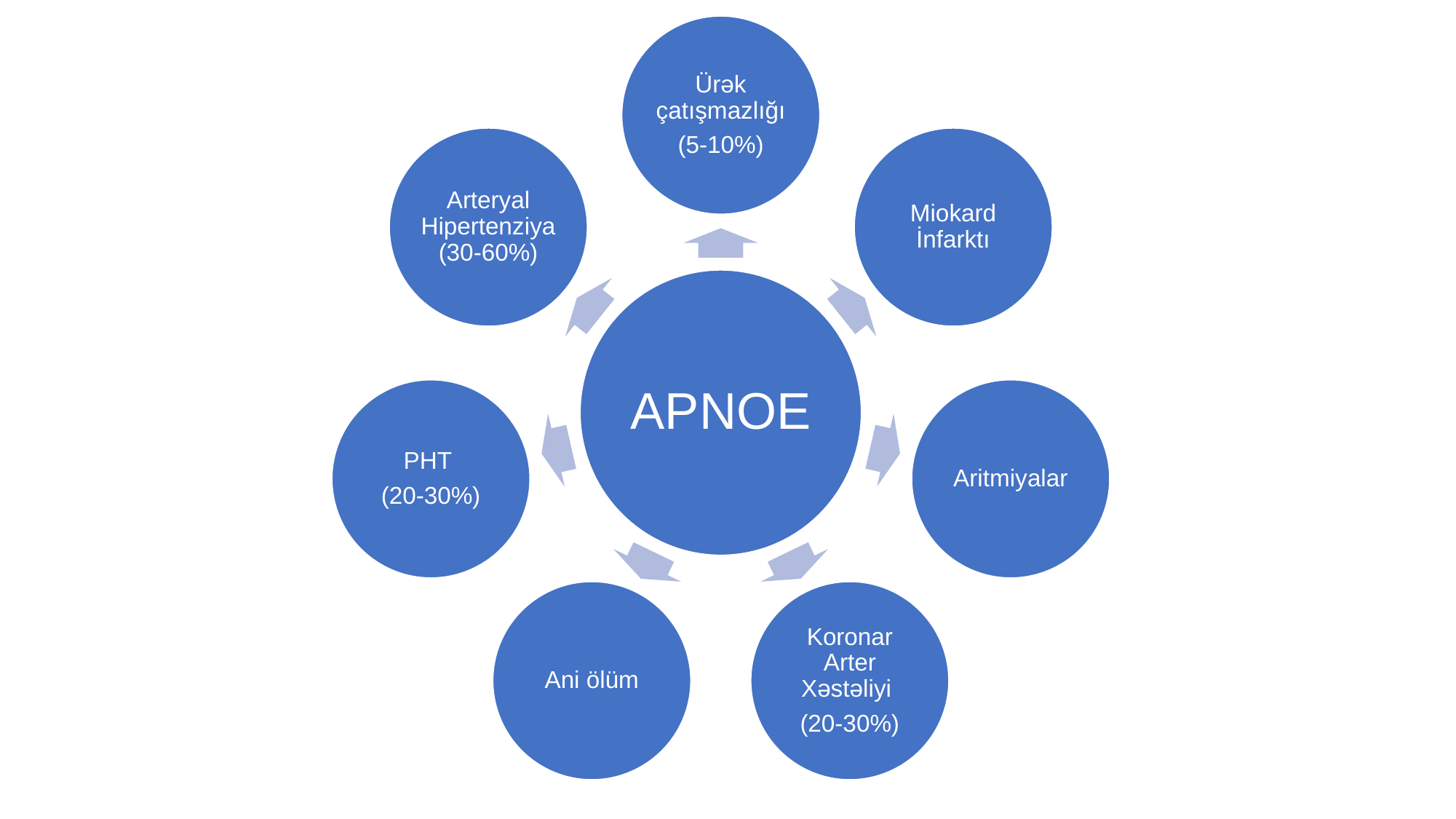

APNOE

Ürək çatışmazlığı
(5-10%)

Miokard İnfarktı

Aritmiyalar

Koronar Arter Xəstəliyi
(20-30%)

Ani ölüm

PHT
(20-30%)

Arteryal Hipertenziya (30-60%)